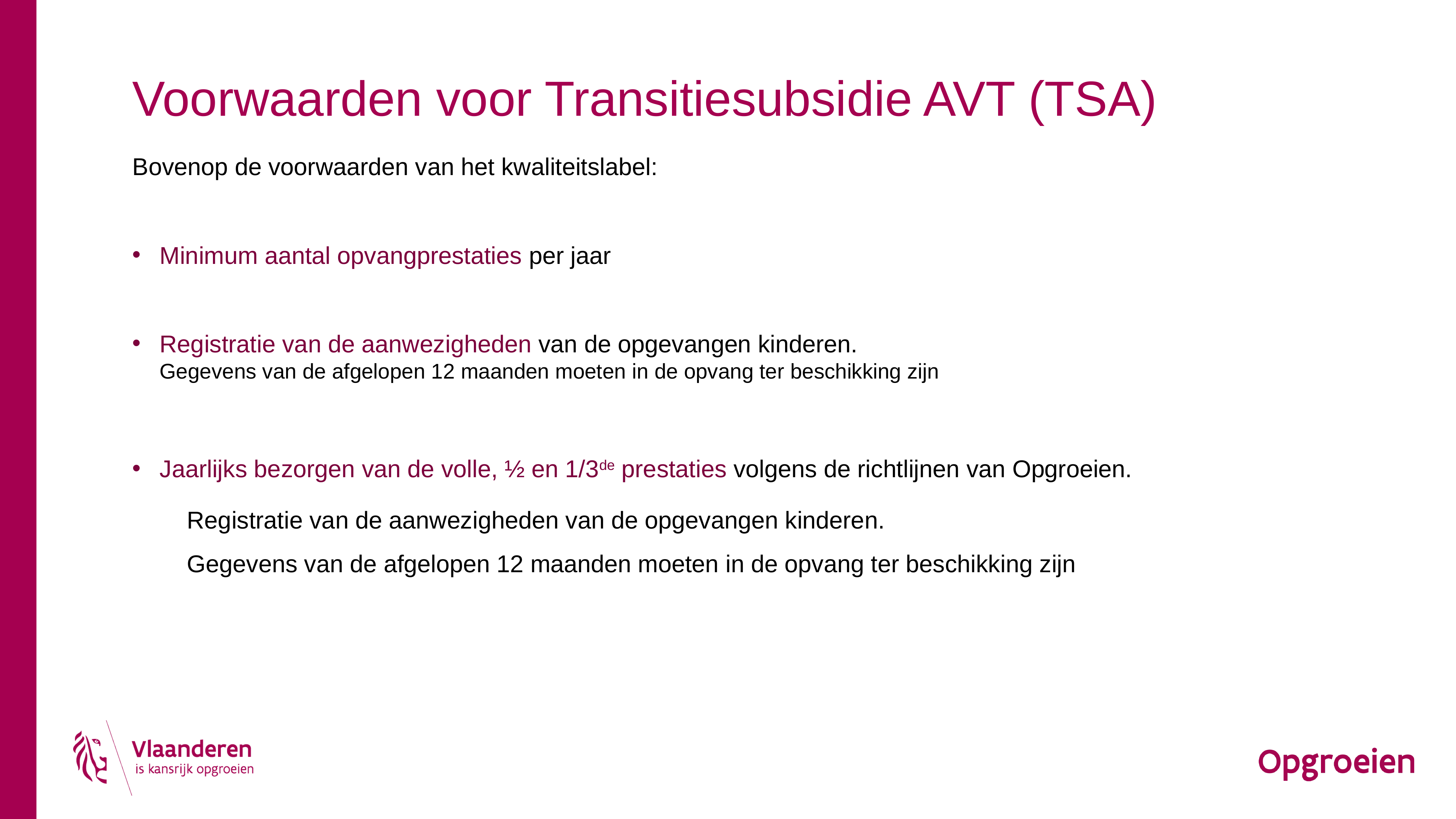

# Voorwaarden voor Transitiesubsidie AVT (TSA)
Bovenop de voorwaarden van het kwaliteitslabel:

Minimum aantal opvangprestaties per jaar

Registratie van de aanwezigheden van de opgevangen kinderen.
Gegevens van de afgelopen 12 maanden moeten in de opvang ter beschikking zijn

Jaarlijks bezorgen van de volle, ½ en 1/3de prestaties volgens de richtlijnen van Opgroeien.
Registratie van de aanwezigheden van de opgevangen kinderen.
Gegevens van de afgelopen 12 maanden moeten in de opvang ter beschikking zijn